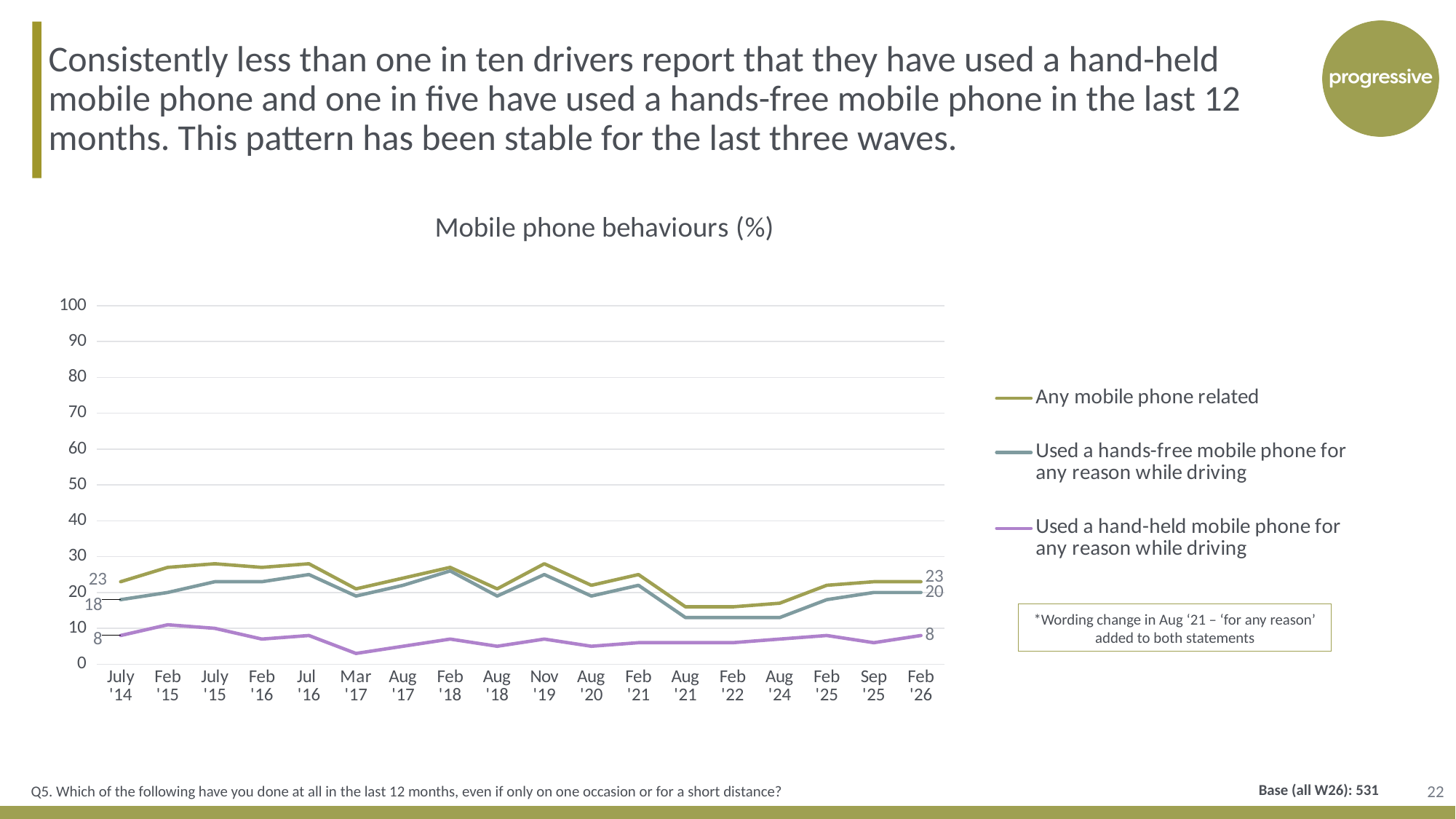

Consistently less than one in ten drivers report that they have used a hand-held mobile phone and one in five have used a hands-free mobile phone in the last 12 months. This pattern has been stable for the last three waves.

### Chart: Mobile phone behaviours (%)

| Category | Any mobile phone related | Used a hands-free mobile phone for any reason while driving | Used a hand-held mobile phone for any reason while driving |
|---|---|---|---|
| July '14 | 23.0 | 18.0 | 8.0 |
| Feb '15 | 27.0 | 20.0 | 11.0 |
| July '15 | 28.0 | 23.0 | 10.0 |
| Feb '16 | 27.0 | 23.0 | 7.0 |
| Jul
'16 | 28.0 | 25.0 | 8.0 |
| Mar '17 | 21.0 | 19.0 | 3.0 |
| Aug '17 | 24.0 | 22.0 | 5.0 |
| Feb '18 | 27.0 | 26.0 | 7.0 |
| Aug '18 | 21.0 | 19.0 | 5.0 |
| Nov '19 | 28.0 | 25.0 | 7.0 |
| Aug '20 | 22.0 | 19.0 | 5.0 |
| Feb '21 | 25.0 | 22.0 | 6.0 |
| Aug '21 | 16.0 | 13.0 | 6.0 |
| Feb '22 | 16.0 | 13.0 | 6.0 |
| Aug '24 | 17.0 | 13.0 | 7.0 |
| Feb '25 | 22.0 | 18.0 | 8.0 |
| Sep '25 | 23.0 | 20.0 | 6.0 |
| Feb '26 | 23.0 | 20.0 | 8.0 |
*Wording change in Aug ‘21 – ‘for any reason’ added to both statements
22
Q5. Which of the following have you done at all in the last 12 months, even if only on one occasion or for a short distance?
Base (all W26): 531